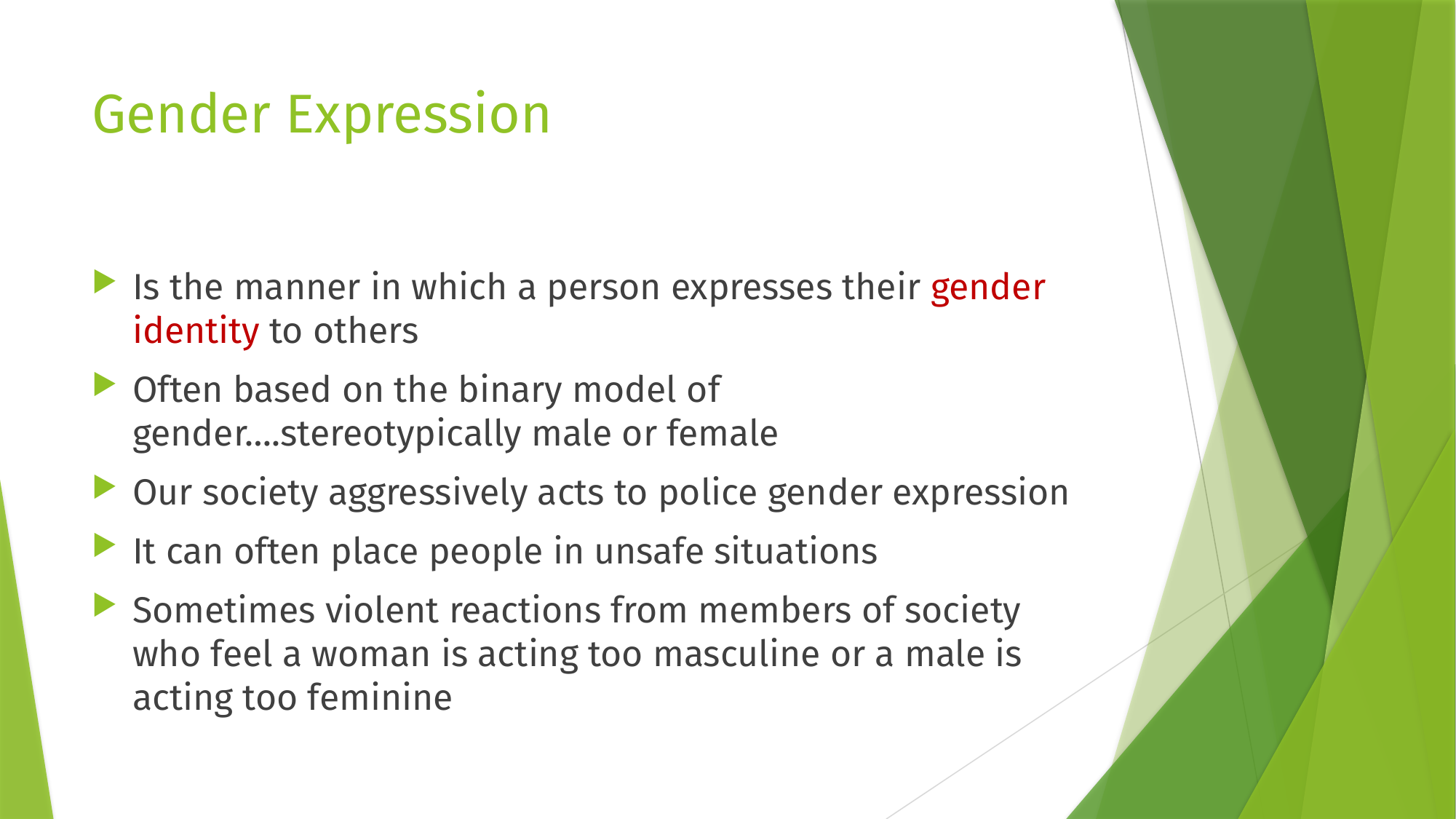

# Gender Expression
Is the manner in which a person expresses their gender identity to others
Often based on the binary model of gender….stereotypically male or female
Our society aggressively acts to police gender expression
It can often place people in unsafe situations
Sometimes violent reactions from members of society who feel a woman is acting too masculine or a male is acting too feminine